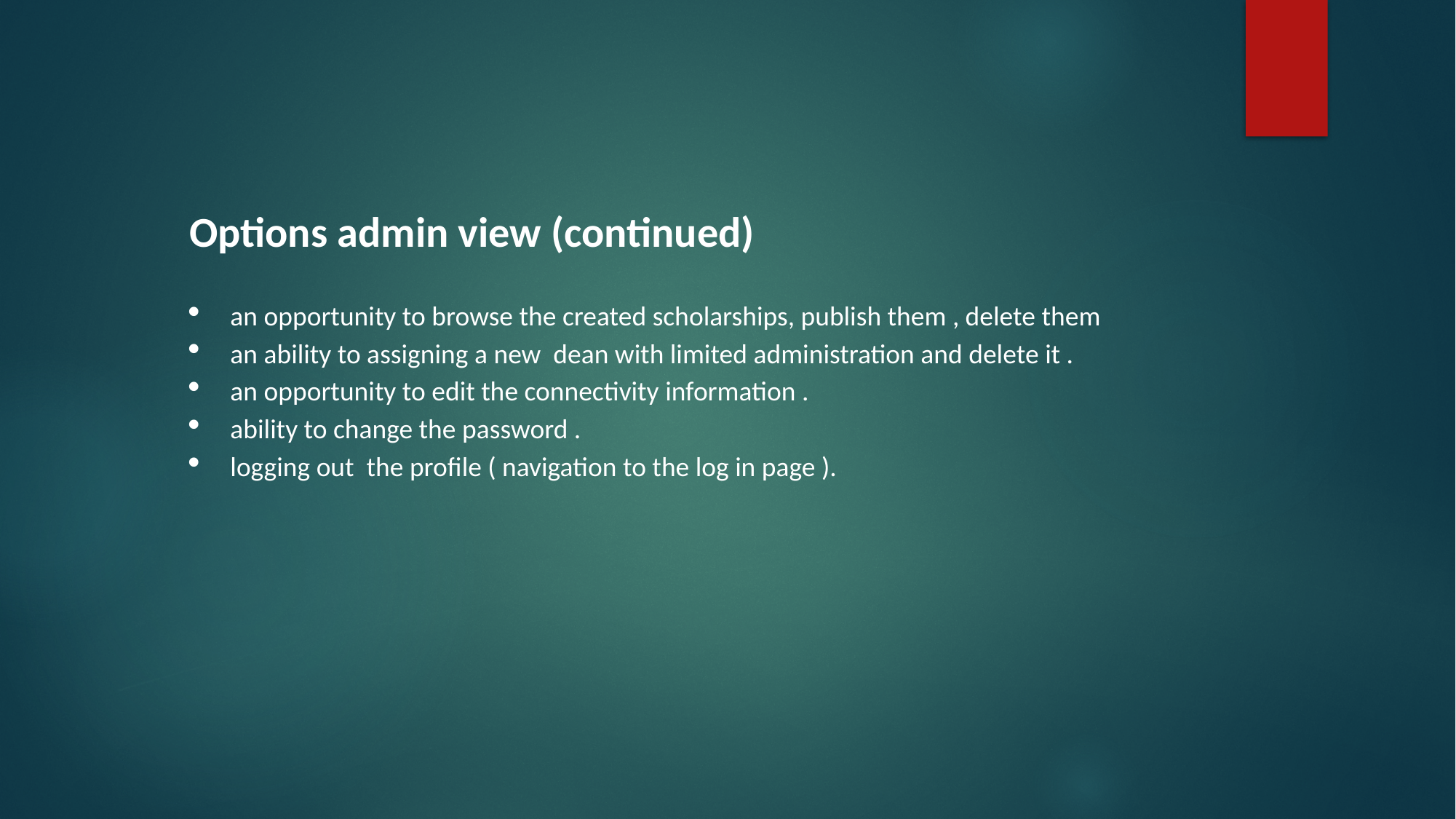

Options admin view (continued)

an opportunity to browse the created scholarships, publish them , delete them
an ability to assigning a new  dean with limited administration and delete it .
an opportunity to edit the connectivity information .
ability to change the password .
logging out  the profile ( navigation to the log in page ).